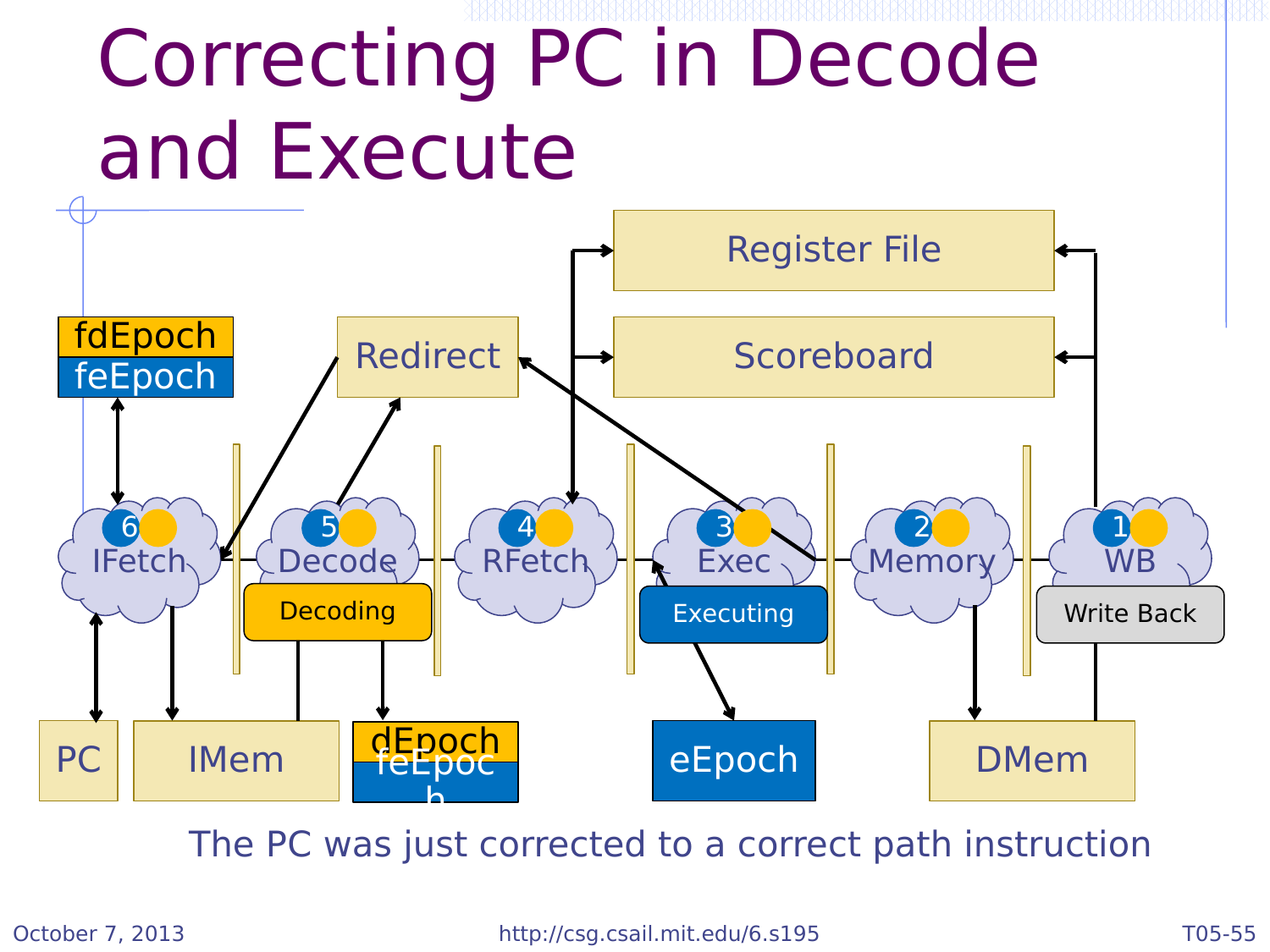

# Correcting PC in Decode and Execute
Register File
Redirect
Scoreboard
feEpoch

IFetch
Decode
RFetch
Exec
Memory
WB
PC
eEpoch
IMem
DMem
fdEpoch
6

5

4

3

2

1

Decoding
Executing
Write Back
dEpoch
feEpoch
The PC was just corrected to a correct path instruction
October 7, 2013
http://csg.csail.mit.edu/6.s195
T05-55